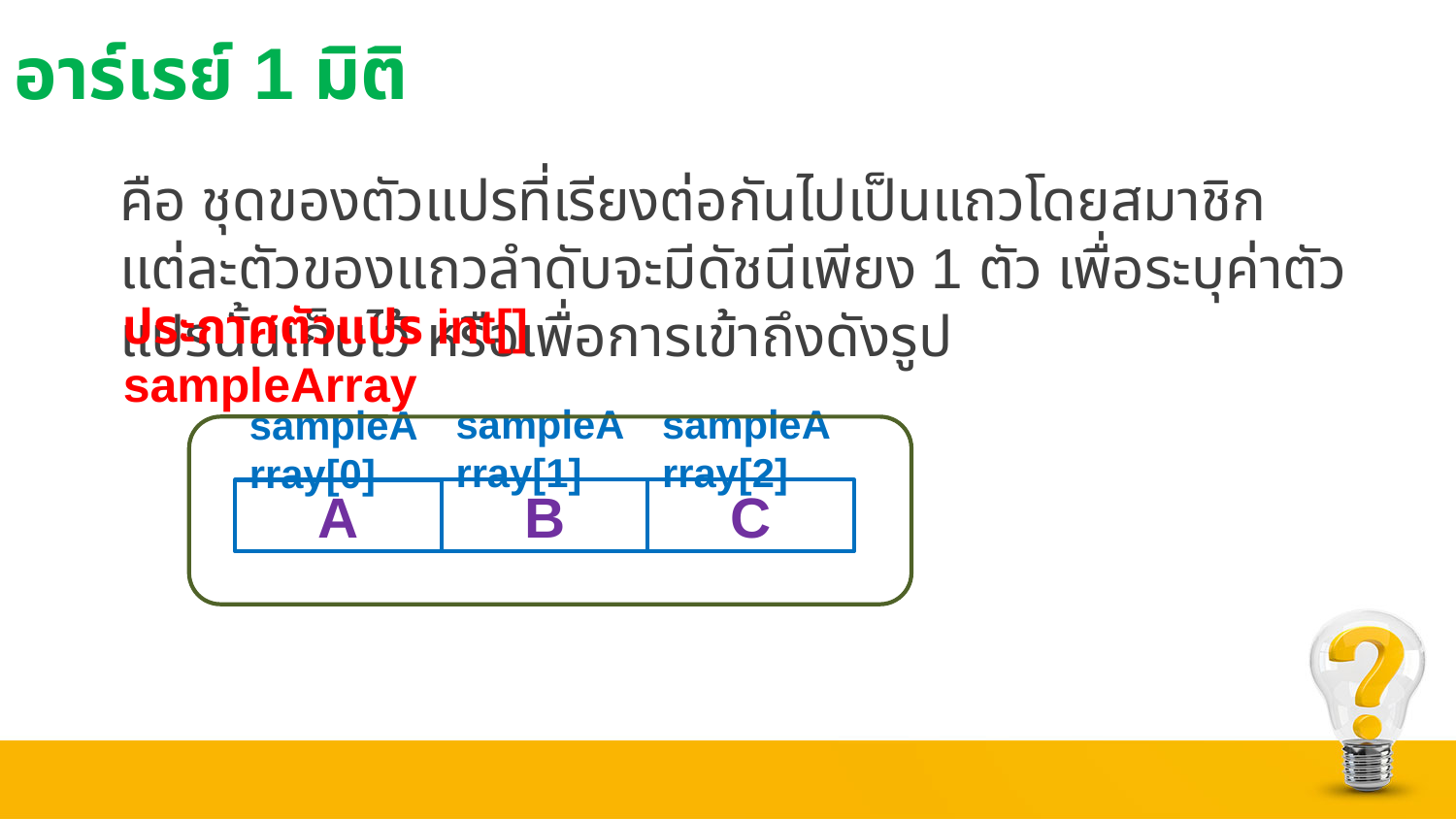

# อาร์เรย์ 1 มิติ
คือ ชุดของตัวแปรที่เรียงต่อกันไปเป็นแถวโดยสมาชิกแต่ละตัวของแถวลำดับจะมีดัชนีเพียง 1 ตัว เพื่อระบุค่าตัวแปรนั้นเก็บไว้ หรือเพื่อการเข้าถึงดังรูป
ประกาศตัวแปร int[] sampleArray

sampleArray[1]
sampleArray[2]
sampleArray[0]
B
C
A